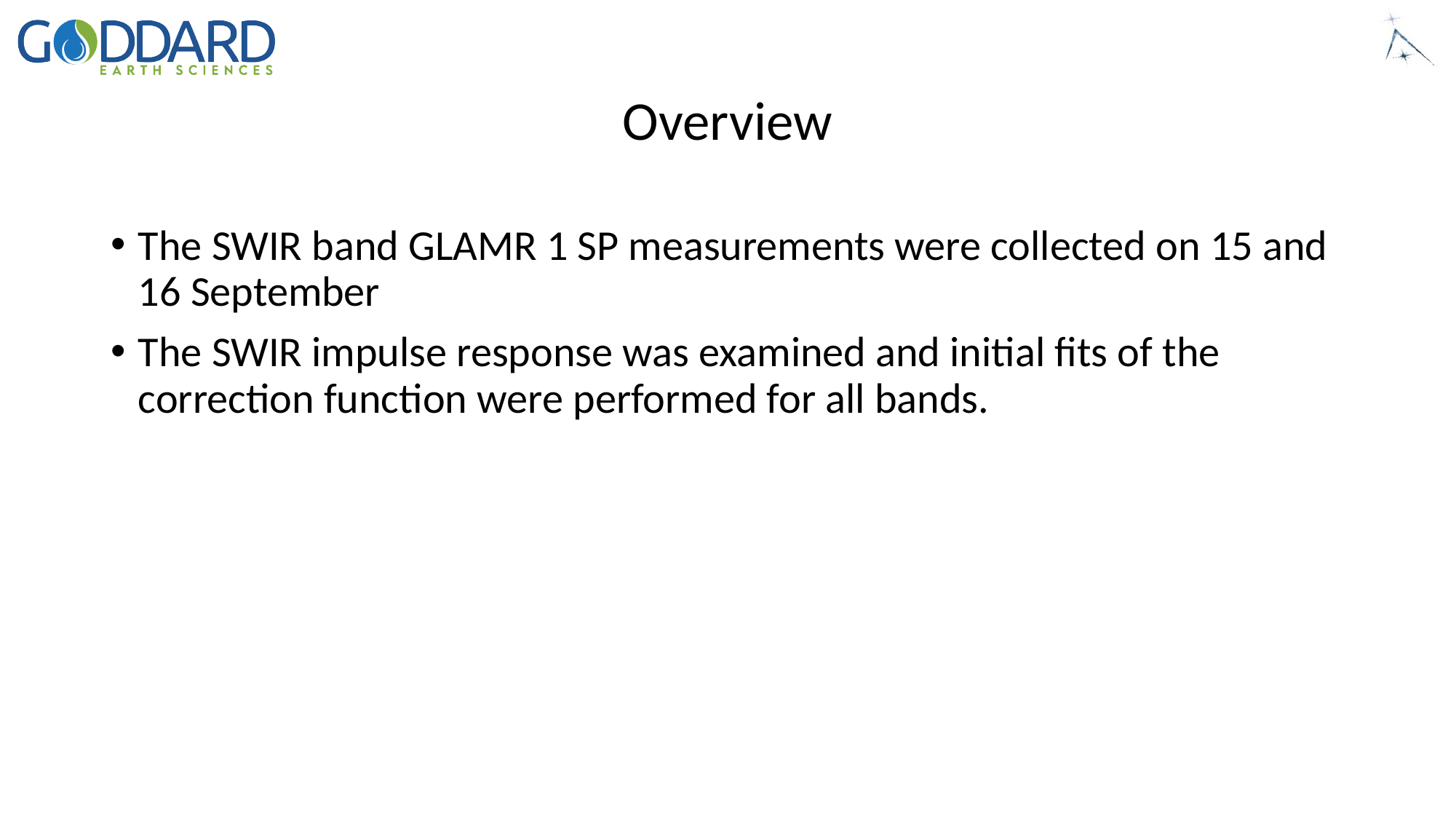

# Overview
The SWIR band GLAMR 1 SP measurements were collected on 15 and 16 September
The SWIR impulse response was examined and initial fits of the correction function were performed for all bands.